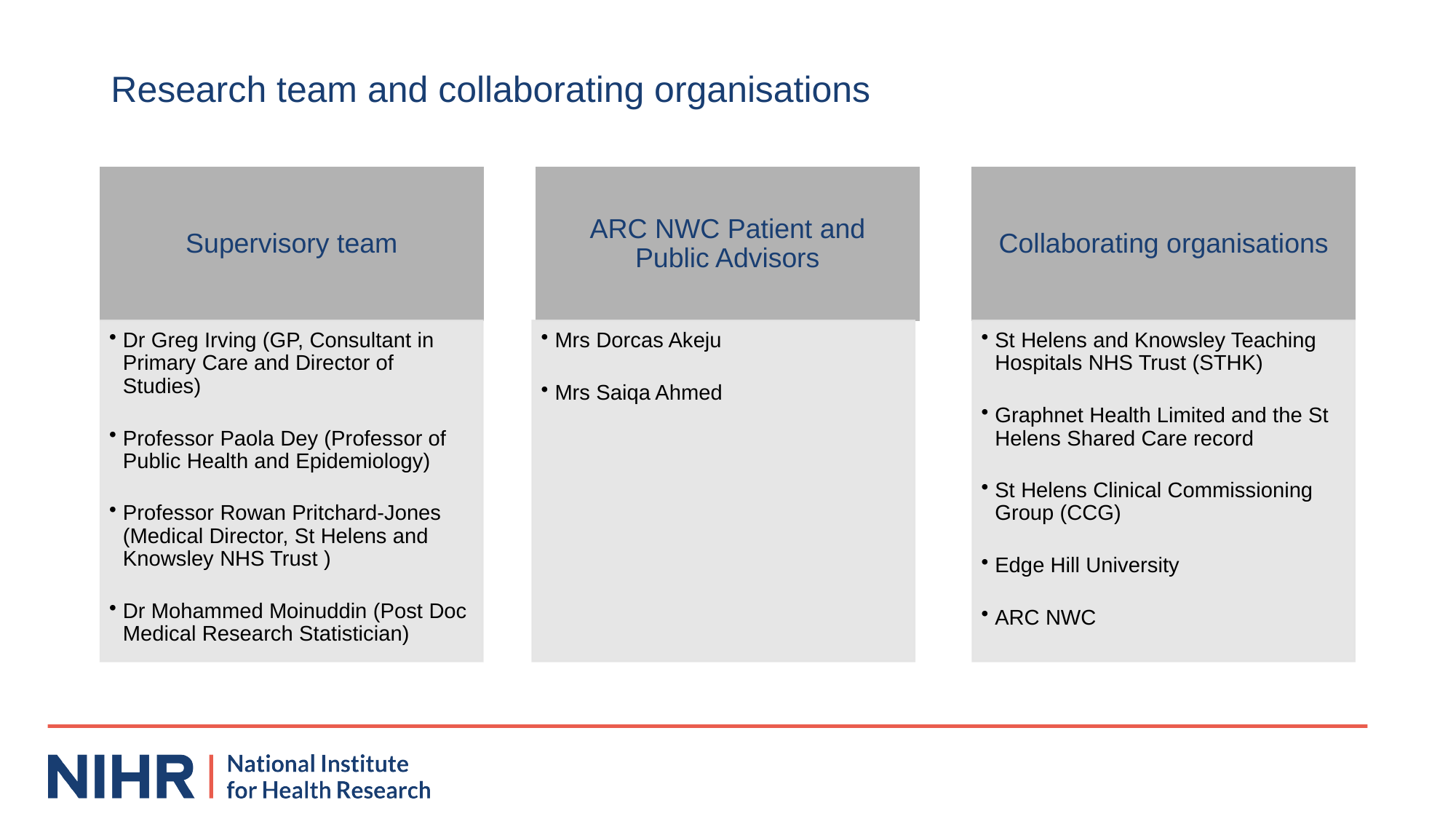

# Research team and collaborating organisations
Supervisory team
Dr Greg Irving (GP, Consultant in Primary Care and Director of Studies)

Professor Paola Dey (Professor of Public Health and Epidemiology)

Professor Rowan Pritchard-Jones (Medical Director, St Helens and Knowsley NHS Trust )

Dr Mohammed Moinuddin (Post Doc Medical Research Statistician)
ARC NWC Patient and Public Advisors
Mrs Dorcas Akeju

Mrs Saiqa Ahmed
Collaborating organisations
St Helens and Knowsley Teaching Hospitals NHS Trust (STHK)

Graphnet Health Limited and the St Helens Shared Care record

St Helens Clinical Commissioning Group (CCG)

Edge Hill University

ARC NWC